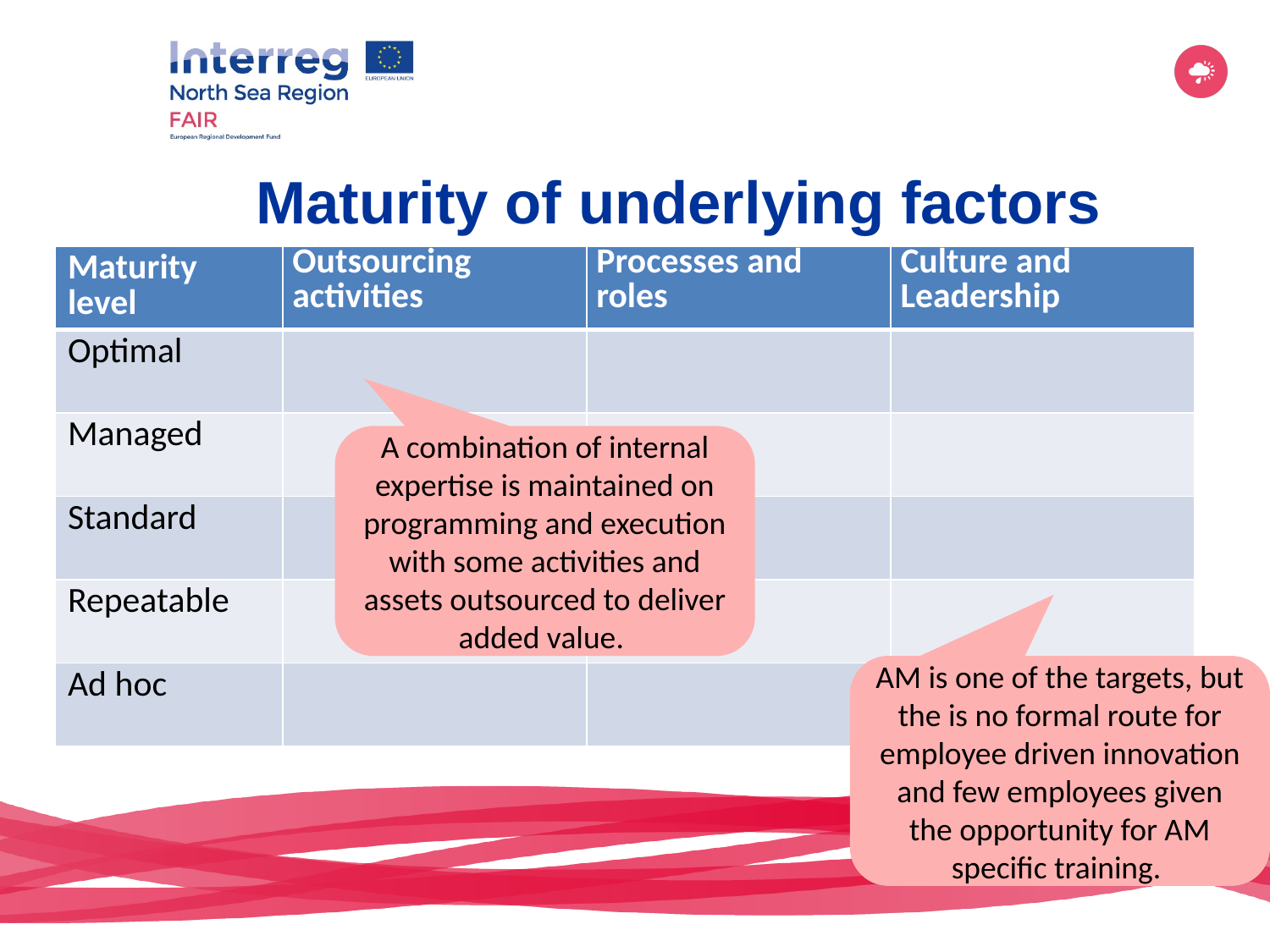

# Maturity of underlying factors
| Maturity level | Outsourcing activities | Processes and roles | Culture and Leadership |
| --- | --- | --- | --- |
| Optimal |  |  |  |
| Managed |  |  |  |
| Standard |  |  |  |
| Repeatable |  |  |  |
| Ad hoc |  |  |  |
A combination of internal expertise is maintained on programming and execution with some activities and assets outsourced to deliver added value.
AM is one of the targets, but the is no formal route for employee driven innovation and few employees given the opportunity for AM specific training.